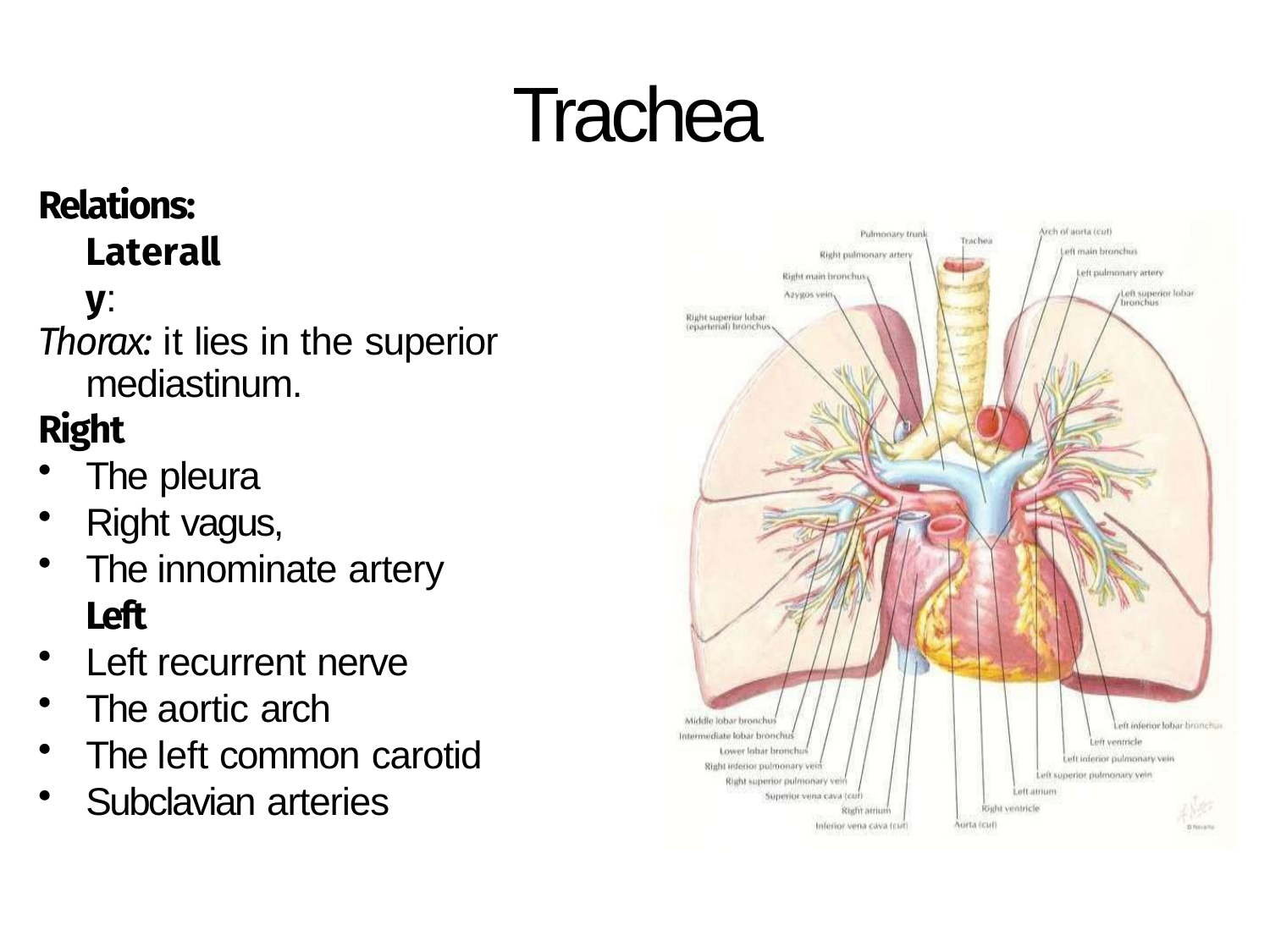

# Trachea
Relations:  Laterally:
Thorax: it lies in the superior  mediastinum.
Right
The pleura
Right vagus,
The innominate artery
Left
Left recurrent nerve
The aortic arch
The left common carotid
Subclavian arteries